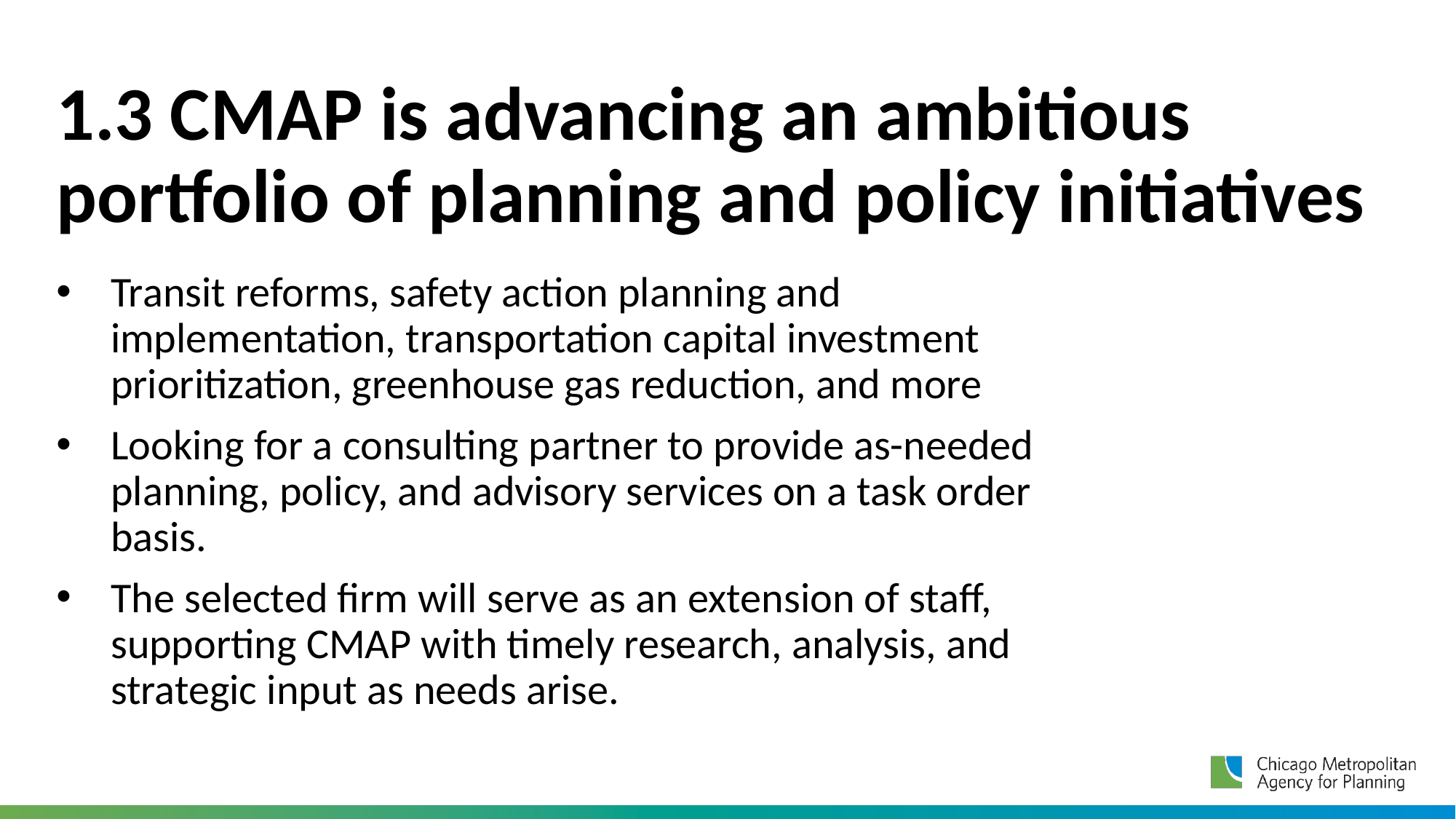

1.3 CMAP is advancing an ambitious portfolio of planning and policy initiatives
Transit reforms, safety action planning and implementation, transportation capital investment prioritization, greenhouse gas reduction, and more
Looking for a consulting partner to provide as-needed planning, policy, and advisory services on a task order basis.
The selected firm will serve as an extension of staff, supporting CMAP with timely research, analysis, and strategic input as needs arise.